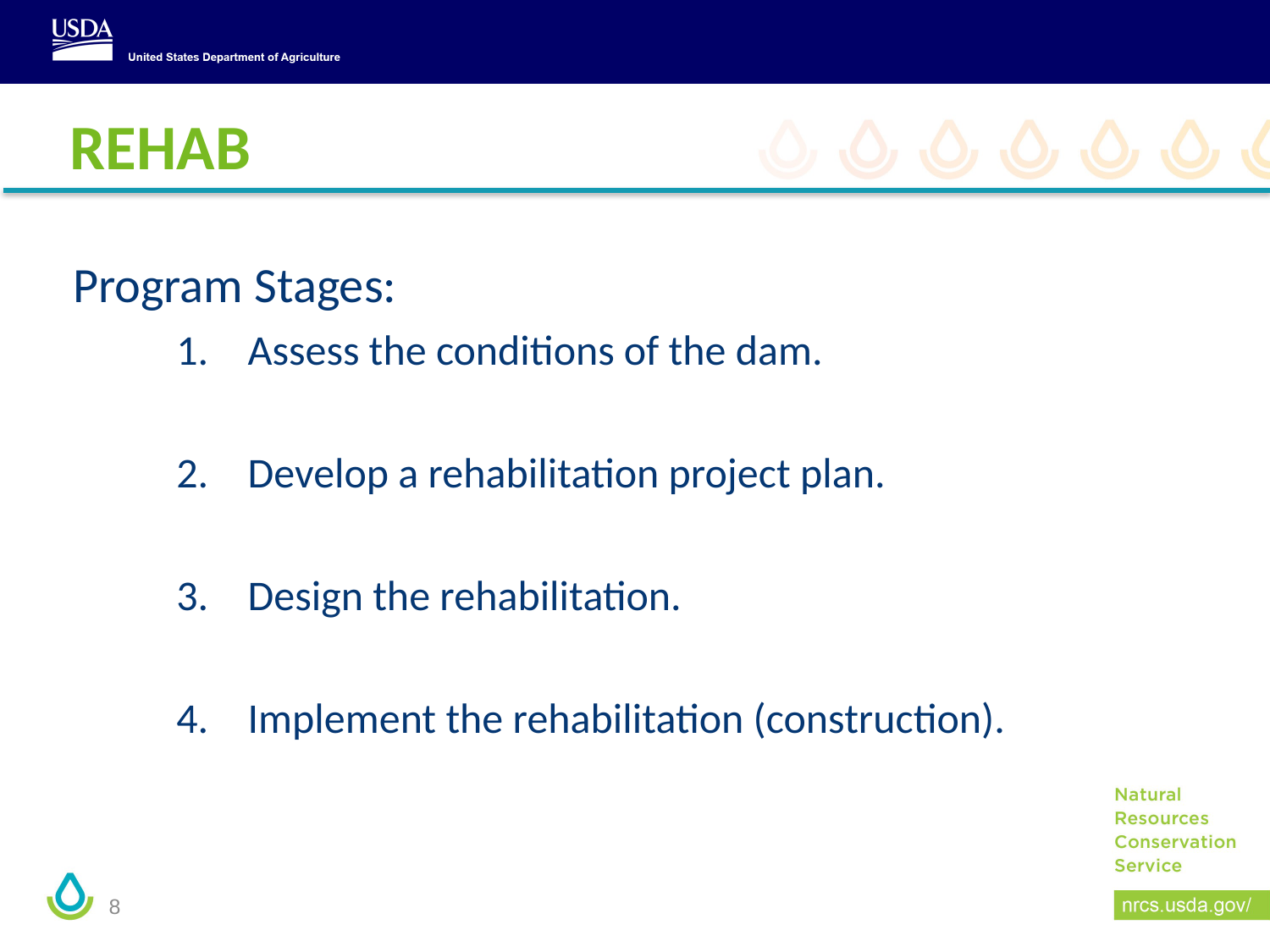

# REHAB
Program Stages:
Assess the conditions of the dam.

Develop a rehabilitation project plan.

Design the rehabilitation.

Implement the rehabilitation (construction).

8